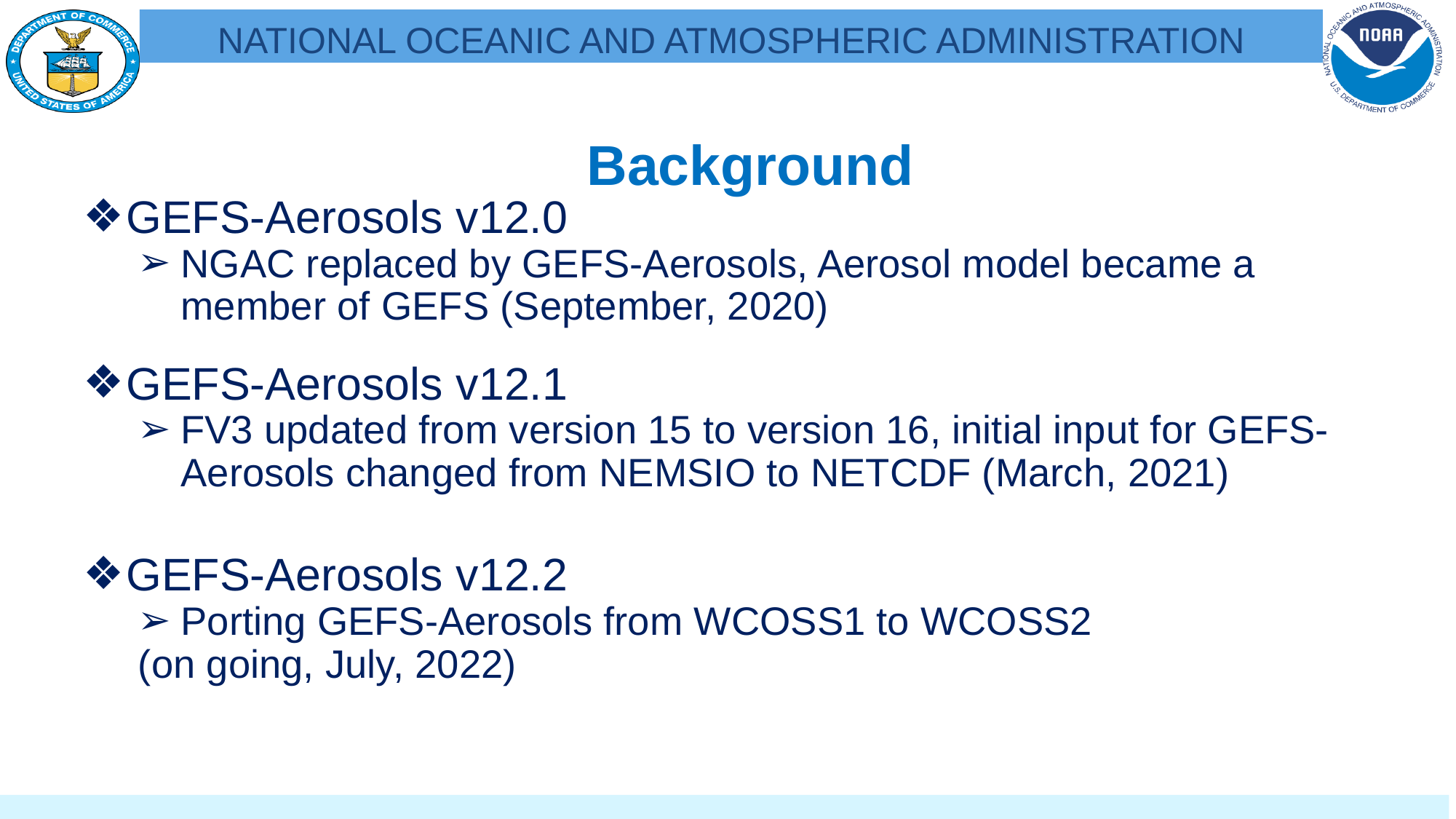

Background
GEFS-Aerosols v12.0
NGAC replaced by GEFS-Aerosols, Aerosol model became a member of GEFS (September, 2020)

GEFS-Aerosols v12.1
FV3 updated from version 15 to version 16, initial input for GEFS-Aerosols changed from NEMSIO to NETCDF (March, 2021)

GEFS-Aerosols v12.2
Porting GEFS-Aerosols from WCOSS1 to WCOSS2
(on going, July, 2022)